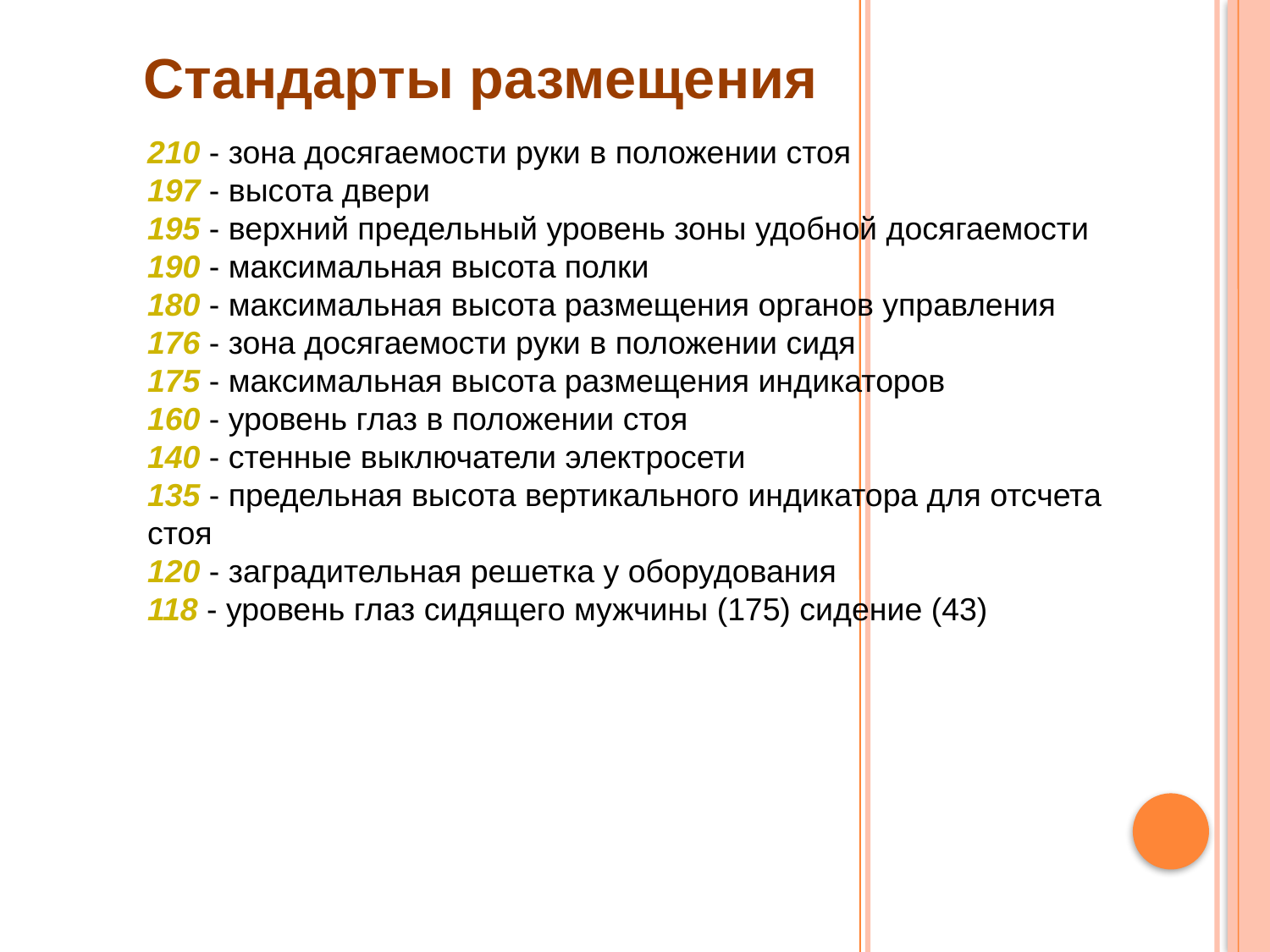

Стандарты размещения
210 - зона досягаемости руки в положении стоя 
197 - высота двери 
195 - верхний предельный уровень зоны удобной досягаемости 
190 - максимальная высота полки 
180 - максимальная высота размещения органов управления 
176 - зона досягаемости руки в положении сидя 
175 - максимальная высота размещения индикаторов 
160 - уровень глаз в положении стоя 
140 - стенные выключатели электросети 
135 - предельная высота вертикального индикатора для отсчета стоя 
120 - заградительная решетка у оборудования 
118 - уровень глаз сидящего мужчины (175) сидение (43)